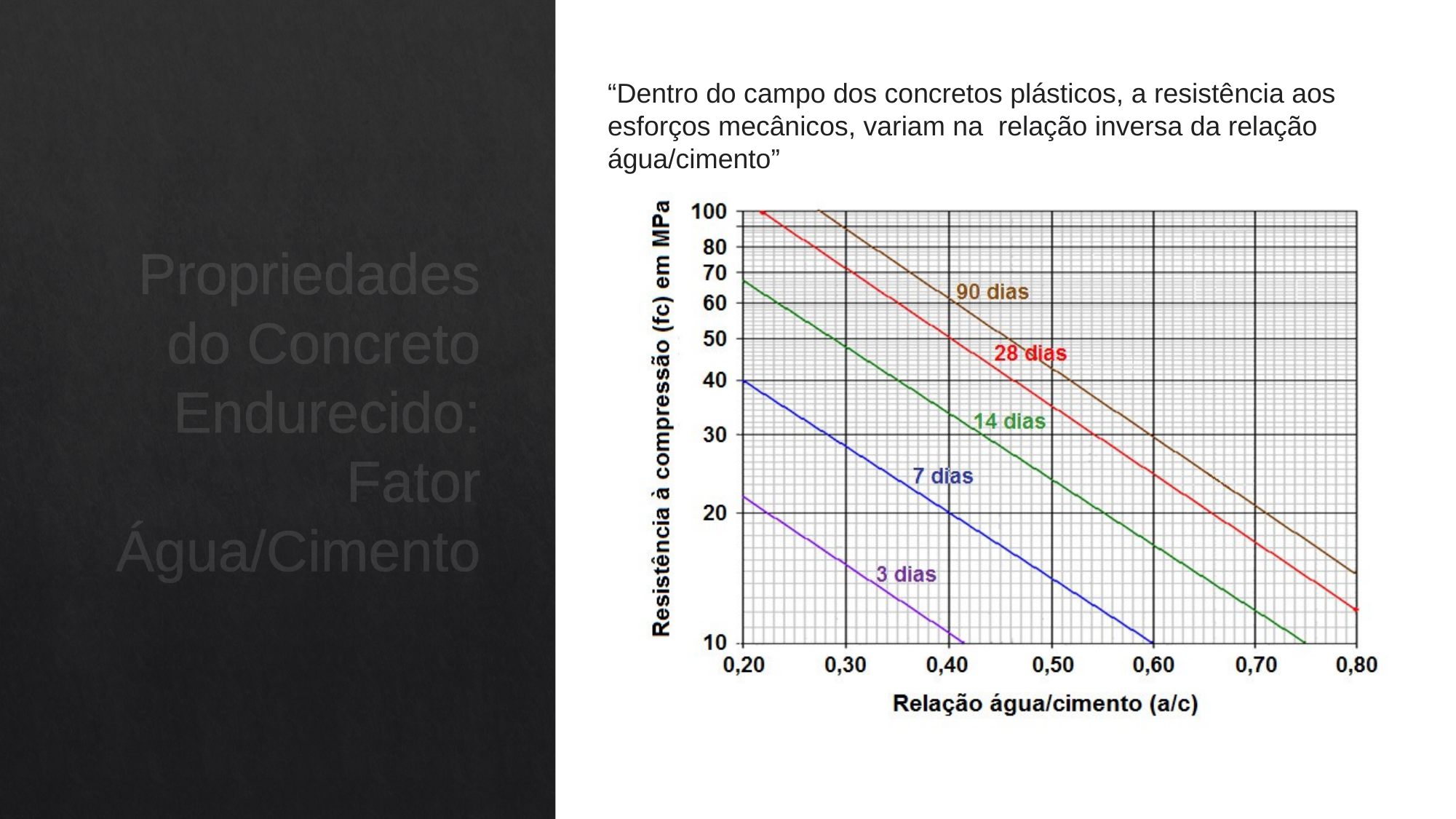

“Dentro do campo dos concretos plásticos, a resistência aos  esforços mecânicos, variam na  relação inversa da relação  água/cimento”
Propriedades do Concreto Endurecido: Fator Água/Cimento